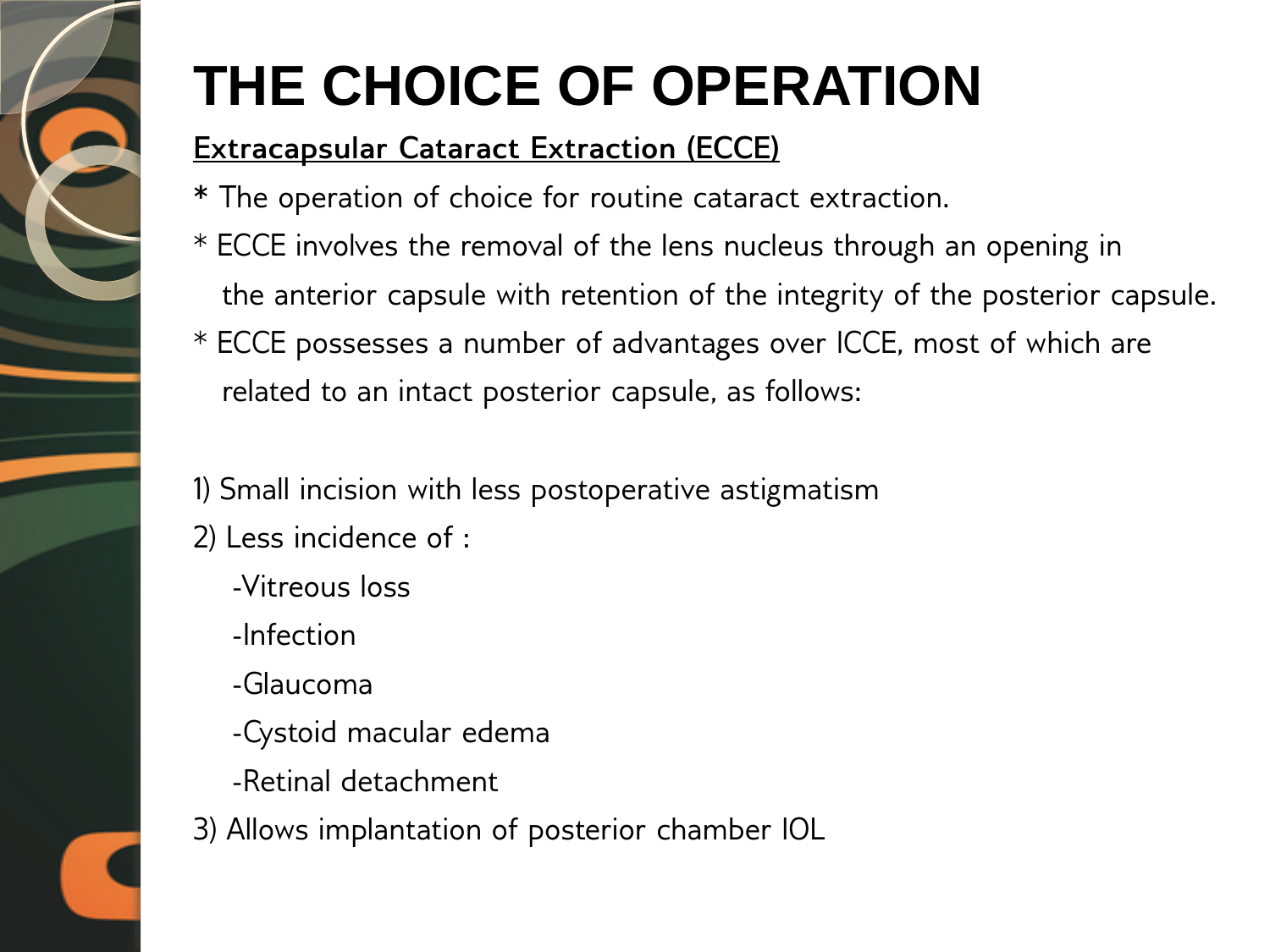

#
THE CHOICE OF OPERATION
Extracapsular Cataract Extraction (ECCE)
* The operation of choice for routine cataract extraction.
* ECCE involves the removal of the lens nucleus through an opening in
   the anterior capsule with retention of the integrity of the posterior capsule.
* ECCE possesses a number of advantages over ICCE, most of which are
   related to an intact posterior capsule, as follows:

1) Small incision with less postoperative astigmatism
2) Less incidence of :
    -Vitreous loss
    -Infection
    -Glaucoma
    -Cystoid macular edema
    -Retinal detachment
3) Allows implantation of posterior chamber IOL